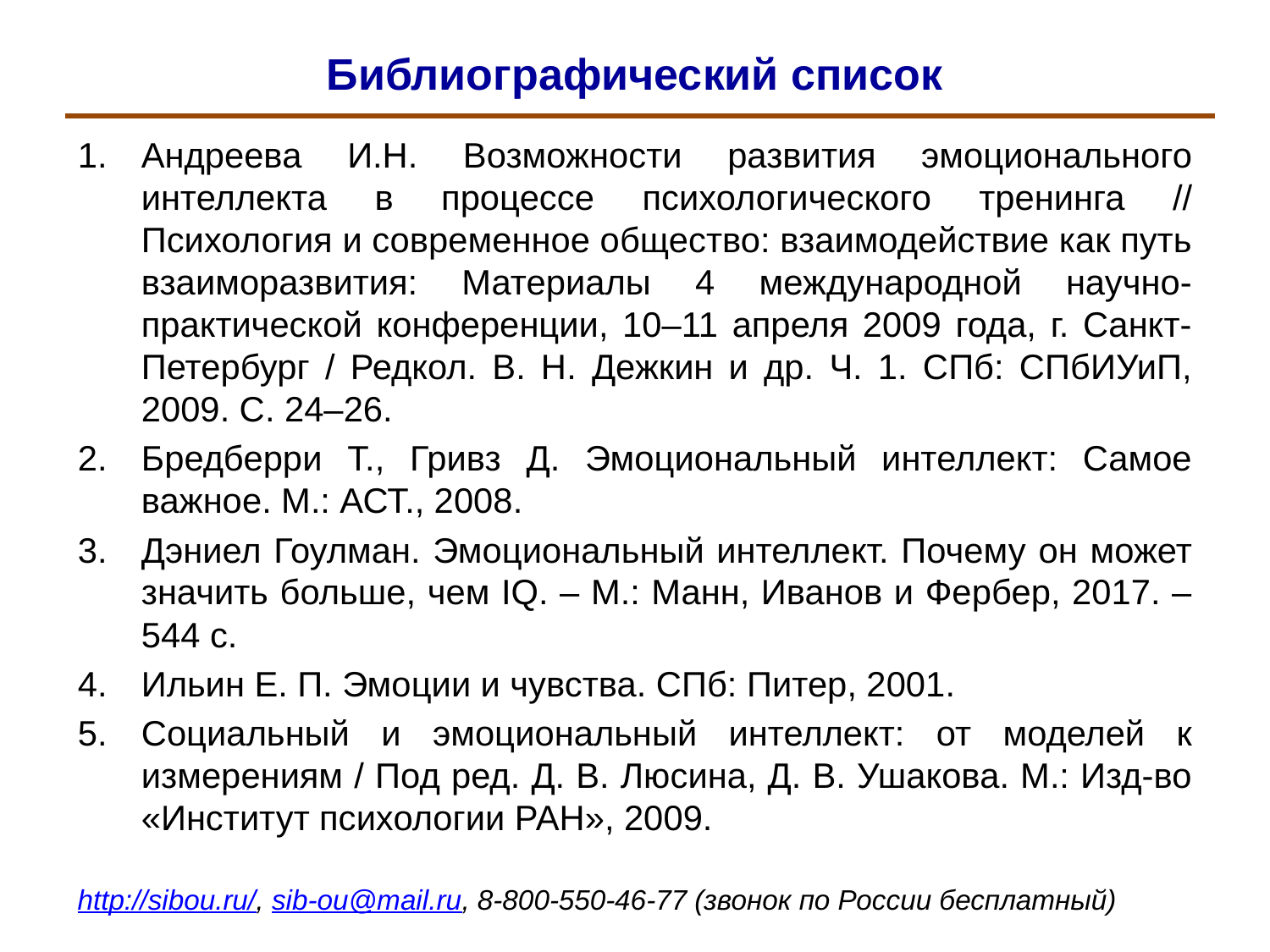

# Библиографический список
Андреева И.Н. Возможности развития эмоционального интеллекта в процессе психологического тренинга // Психология и современное общество: взаимодействие как путь взаиморазвития: Материалы 4 международной научно-практической конференции, 10–11 апреля 2009 года, г. Санкт-Петербург / Редкол. В. Н. Дежкин и др. Ч. 1. СПб: СПбИУиП, 2009. С. 24–26.
Бредберри Т., Гривз Д. Эмоциональный интеллект: Самое важное. М.: АСТ., 2008.
Дэниел Гоулман. Эмоциональный интеллект. Почему он может значить больше, чем IQ. – М.: Манн, Иванов и Фербер, 2017. – 544 с.
Ильин Е. П. Эмоции и чувства. СПб: Питер, 2001.
Социальный и эмоциональный интеллект: от моделей к измерениям / Под ред. Д. В. Люсина, Д. В. Ушакова. М.: Изд-во «Институт психологии РАН», 2009.
38